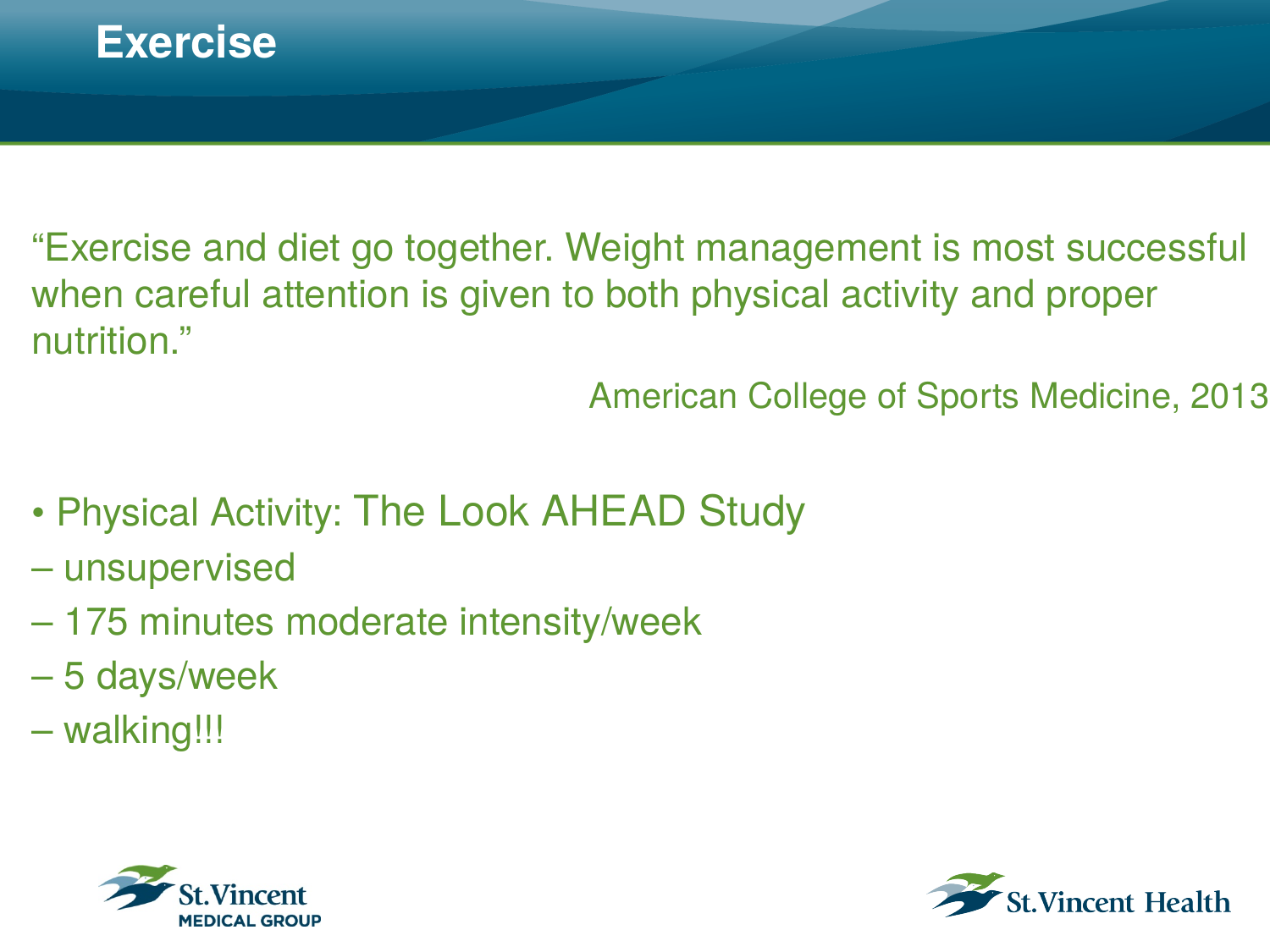

# Exercise
“Exercise and diet go together. Weight management is most successful when careful attention is given to both physical activity and proper nutrition.”
 American College of Sports Medicine, 2013

• Physical Activity: The Look AHEAD Study
– unsupervised
– 175 minutes moderate intensity/week
– 5 days/week
– walking!!!